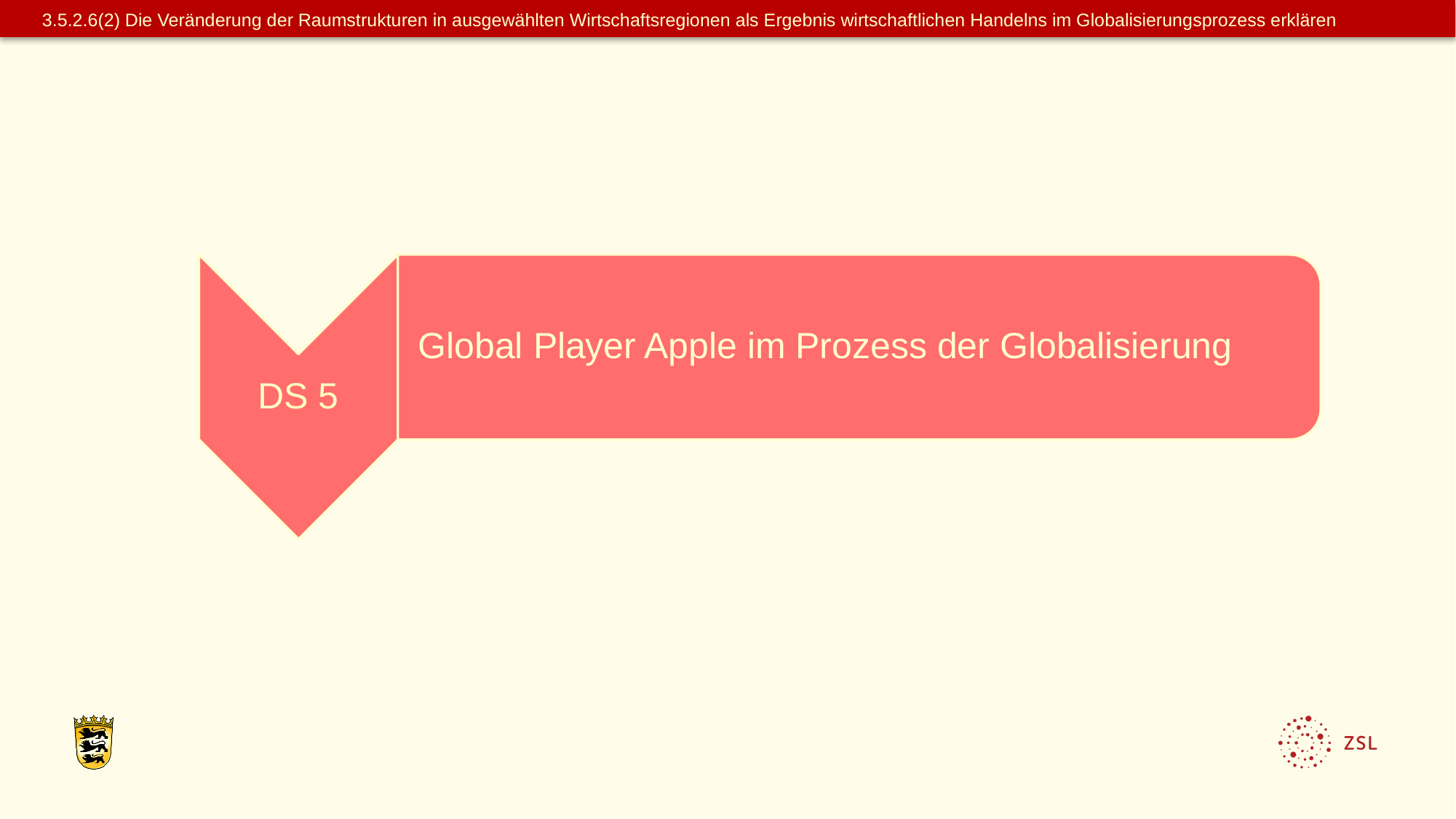

3.5.2.6(2) Die Veränderung der Raumstrukturen in ausgewählten Wirtschaftsregionen als Ergebnis wirtschaftlichen Handelns im Globalisierungsprozess erklären
DS 5
Global Player Apple im Prozess der Globalisierung